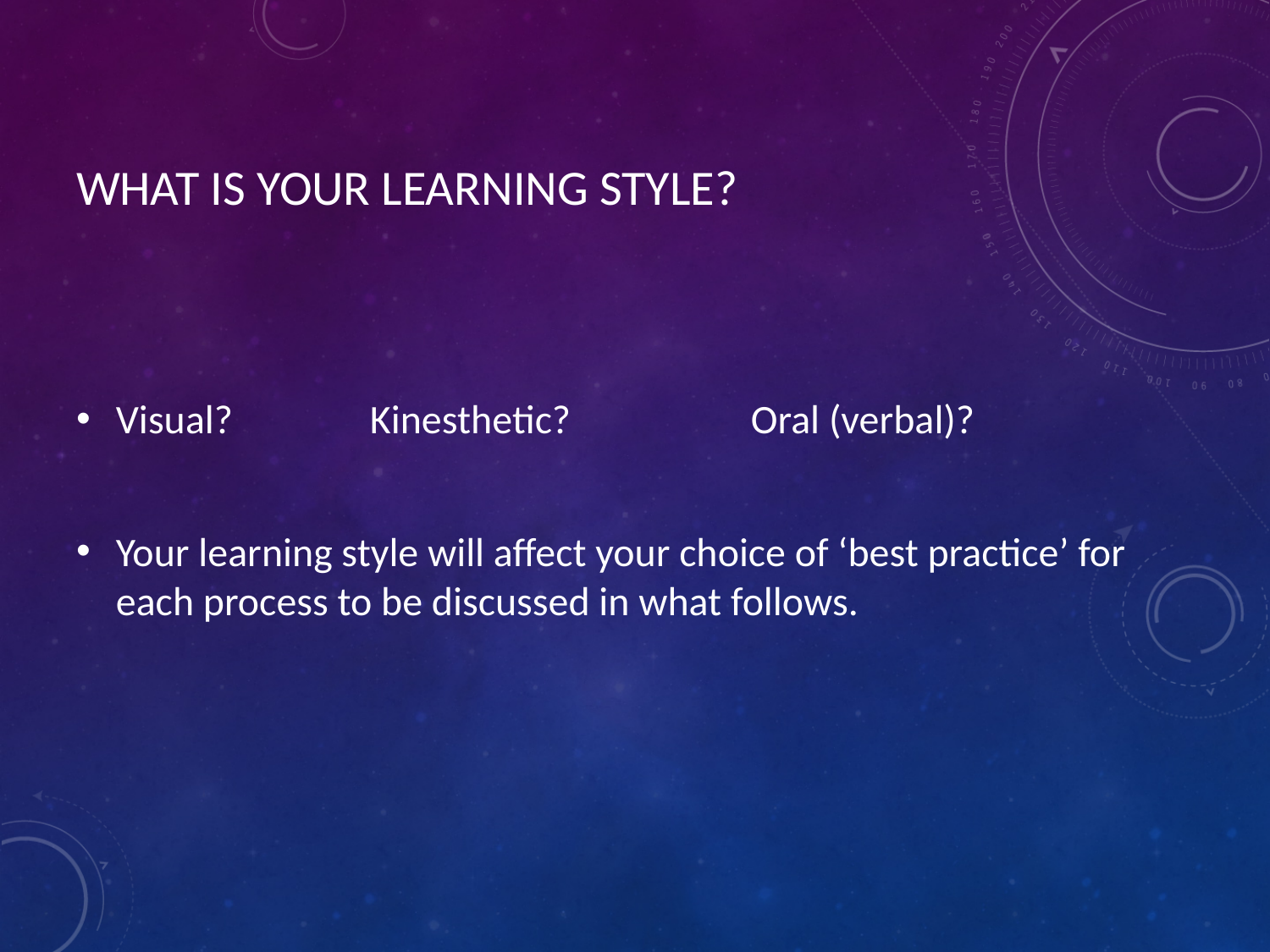

# What is your Learning style?
Visual?		Kinesthetic?		Oral (verbal)?

Your learning style will affect your choice of ‘best practice’ for each process to be discussed in what follows.